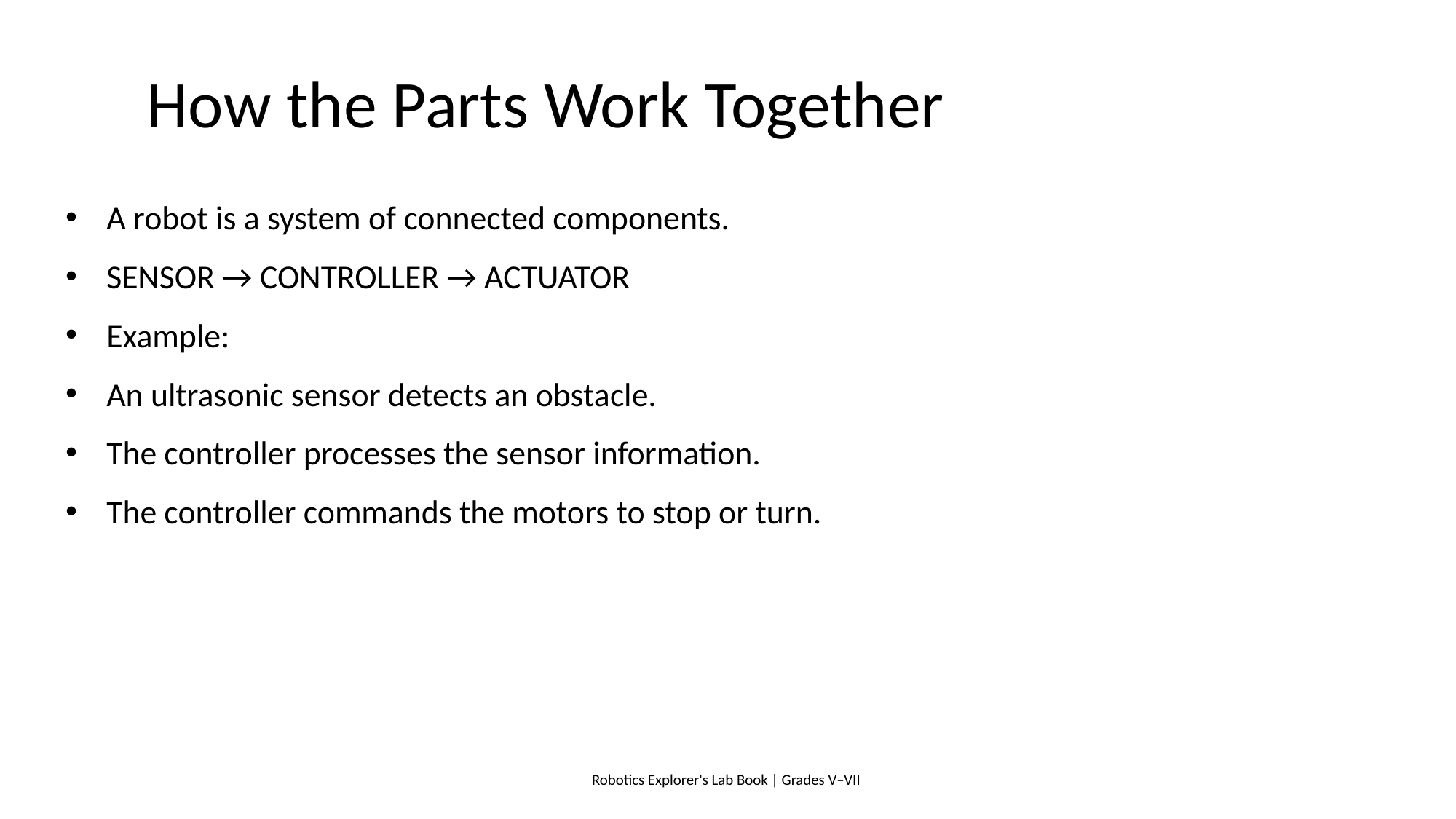

# How the Parts Work Together
A robot is a system of connected components.
SENSOR → CONTROLLER → ACTUATOR
Example:
An ultrasonic sensor detects an obstacle.
The controller processes the sensor information.
The controller commands the motors to stop or turn.
Robotics Explorer's Lab Book | Grades V–VII